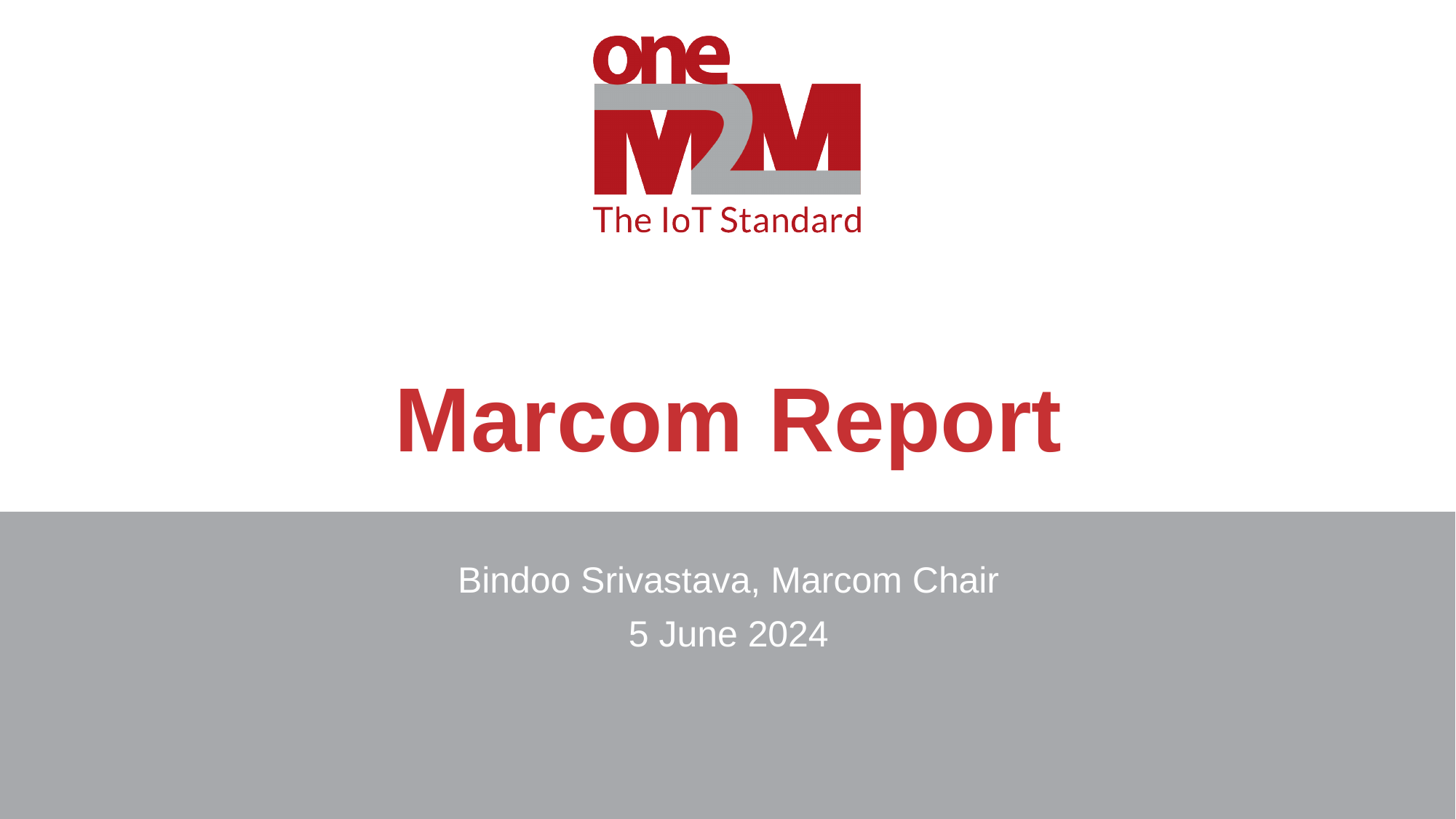

# Marcom Report
Bindoo Srivastava, Marcom Chair
5 June 2024